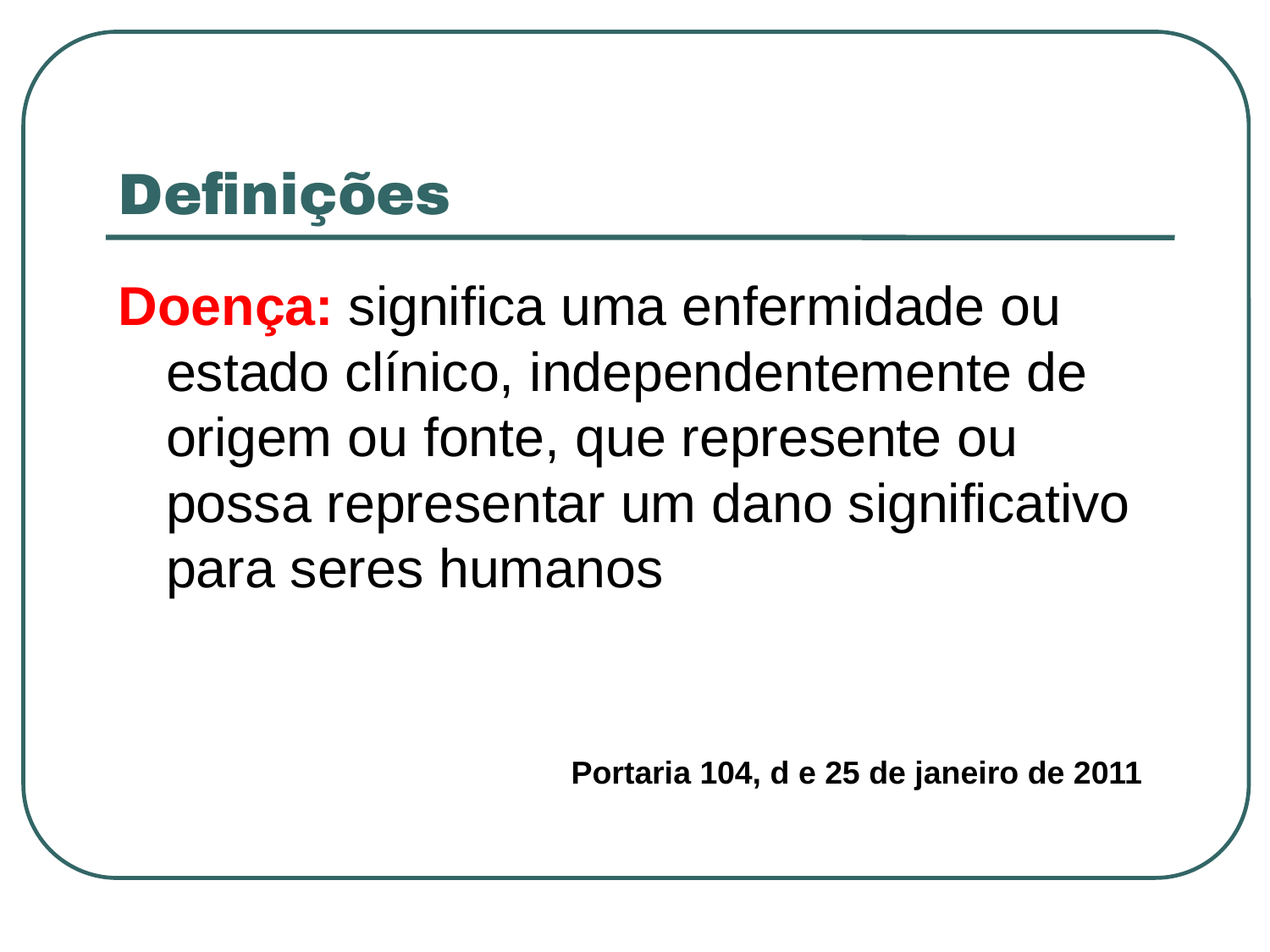

# Definições
Doença: significa uma enfermidade ou estado clínico, independentemente de origem ou fonte, que represente ou possa representar um dano significativo para seres humanos
Portaria 104, d e 25 de janeiro de 2011